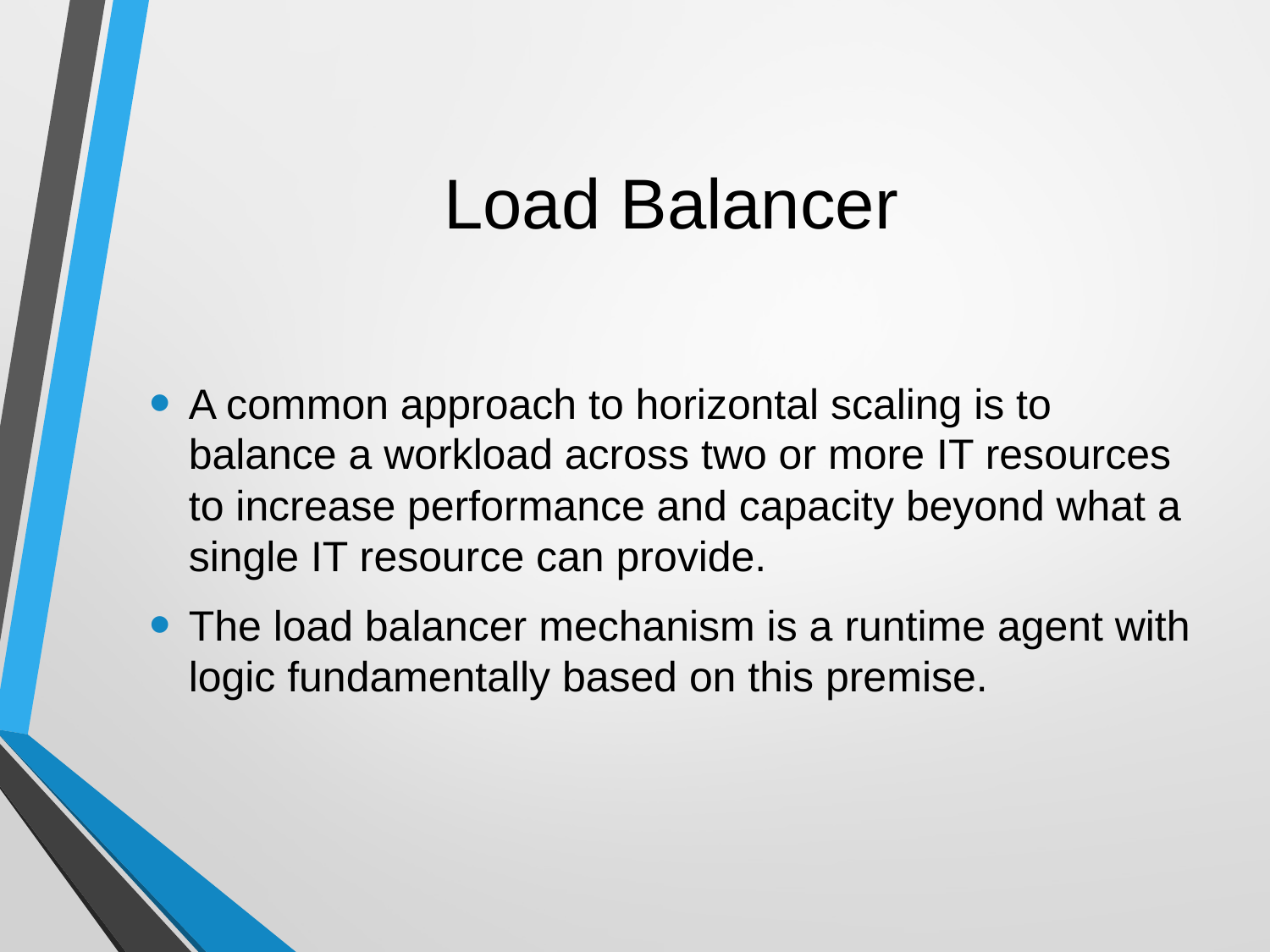

# Load Balancer
A common approach to horizontal scaling is to balance a workload across two or more IT resources to increase performance and capacity beyond what a single IT resource can provide.
The load balancer mechanism is a runtime agent with logic fundamentally based on this premise.